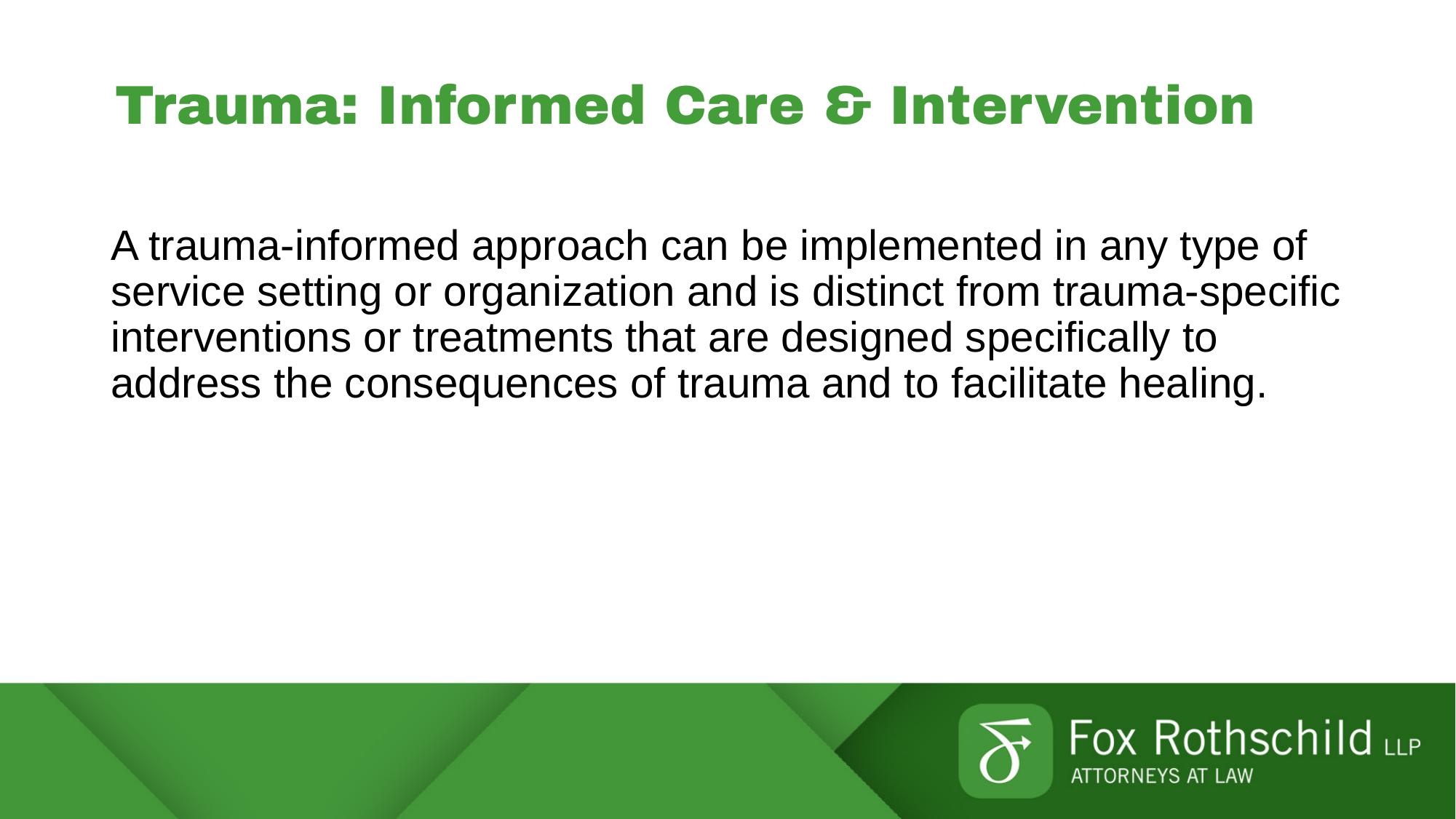

# Trauma: Informed Care & Intervention
A trauma-informed approach can be implemented in any type of service setting or organization and is distinct from trauma-specific interventions or treatments that are designed specifically to address the consequences of trauma and to facilitate healing.